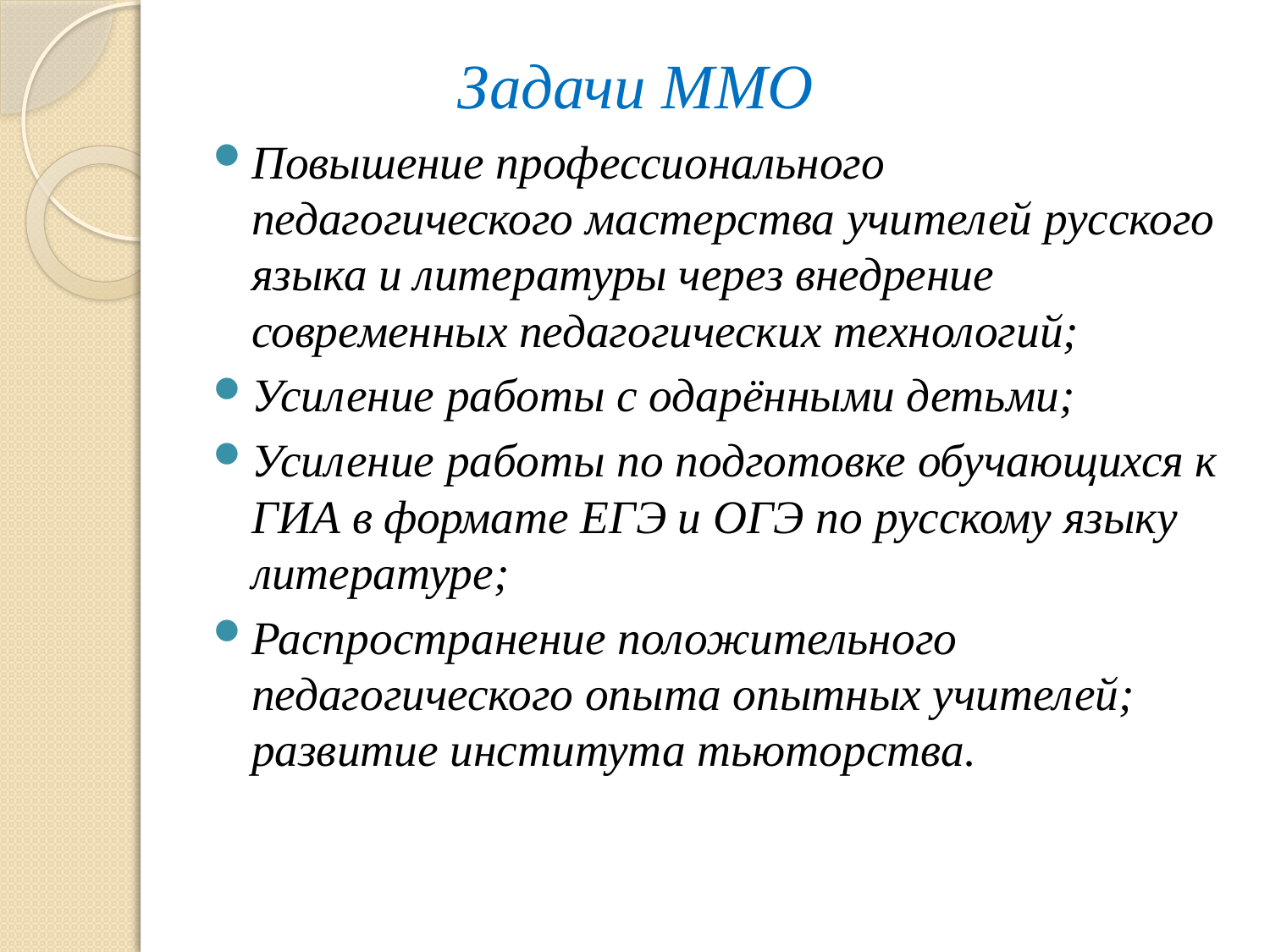

# Задачи ММО

Повышение профессионального педагогического мастерства учителей русского языка и литературы через внедрение современных педагогических технологий;
Усиление работы с одарёнными детьми;
Усиление работы по подготовке обучающихся к ГИА в формате ЕГЭ и ОГЭ по русскому языку литературе;
Распространение положительного педагогического опыта опытных учителей; развитие института тьюторства.